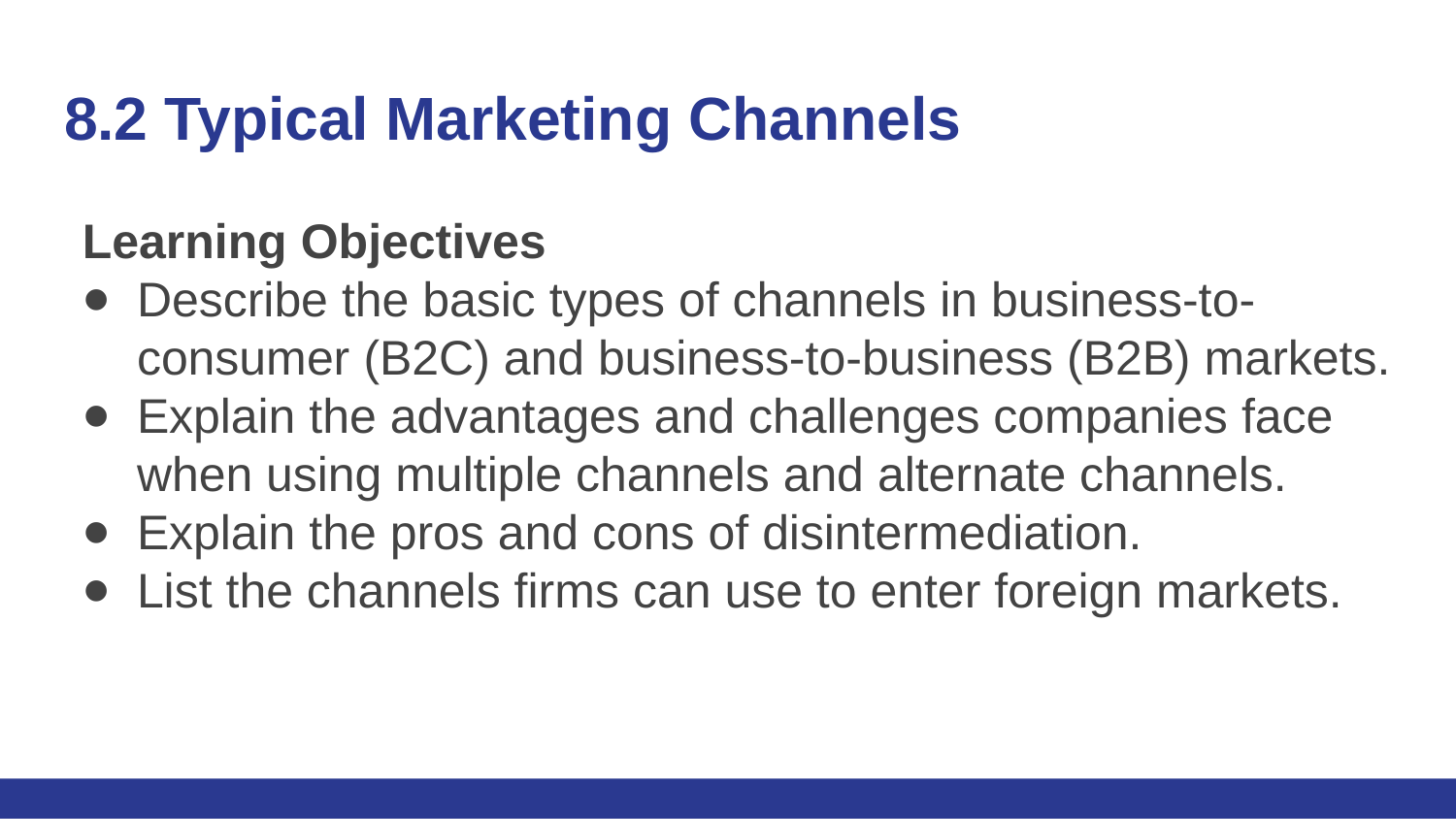

# 8.2 Typical Marketing Channels
Learning Objectives
Describe the basic types of channels in business-to-consumer (B2C) and business-to-business (B2B) markets.
Explain the advantages and challenges companies face when using multiple channels and alternate channels.
Explain the pros and cons of disintermediation.
List the channels firms can use to enter foreign markets.